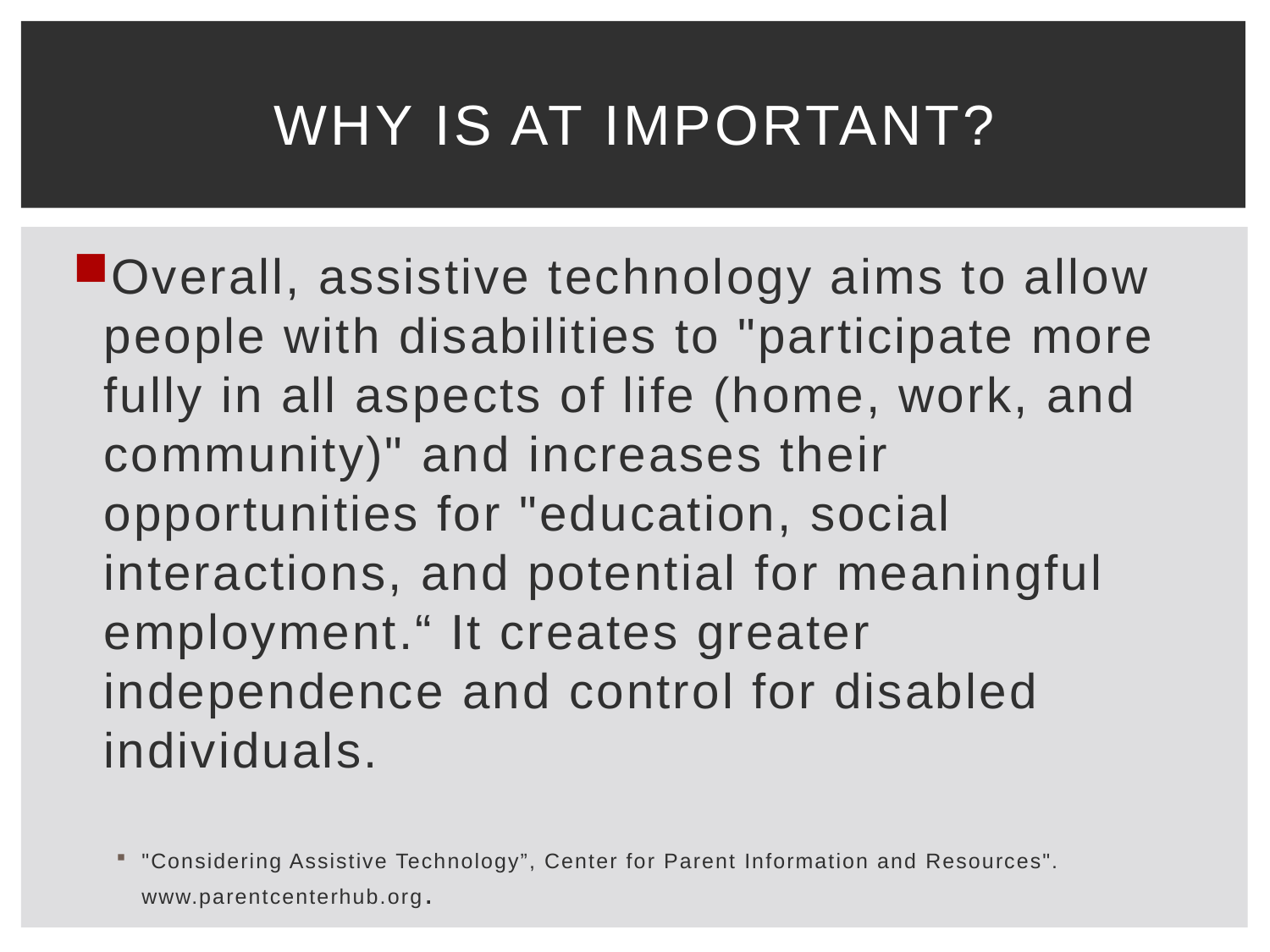

# Why is at important?
Overall, assistive technology aims to allow people with disabilities to "participate more fully in all aspects of life (home, work, and community)" and increases their opportunities for "education, social interactions, and potential for meaningful employment.“ It creates greater independence and control for disabled individuals.

"Considering Assistive Technology”, Center for Parent Information and Resources". www.parentcenterhub.org.